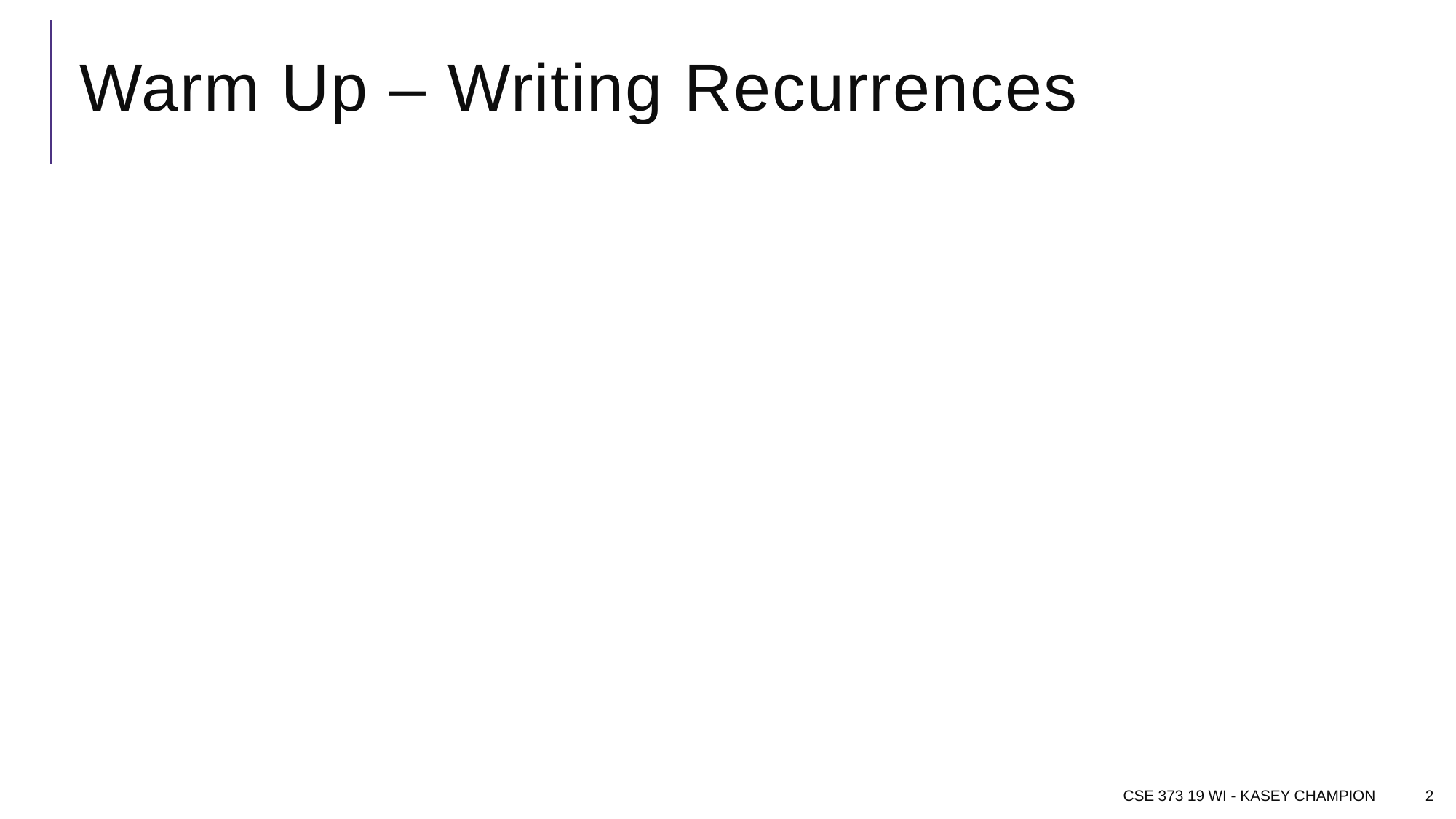

# Warm Up – Writing Recurrences

CSE 373 19 Wi - Kasey Champion
2